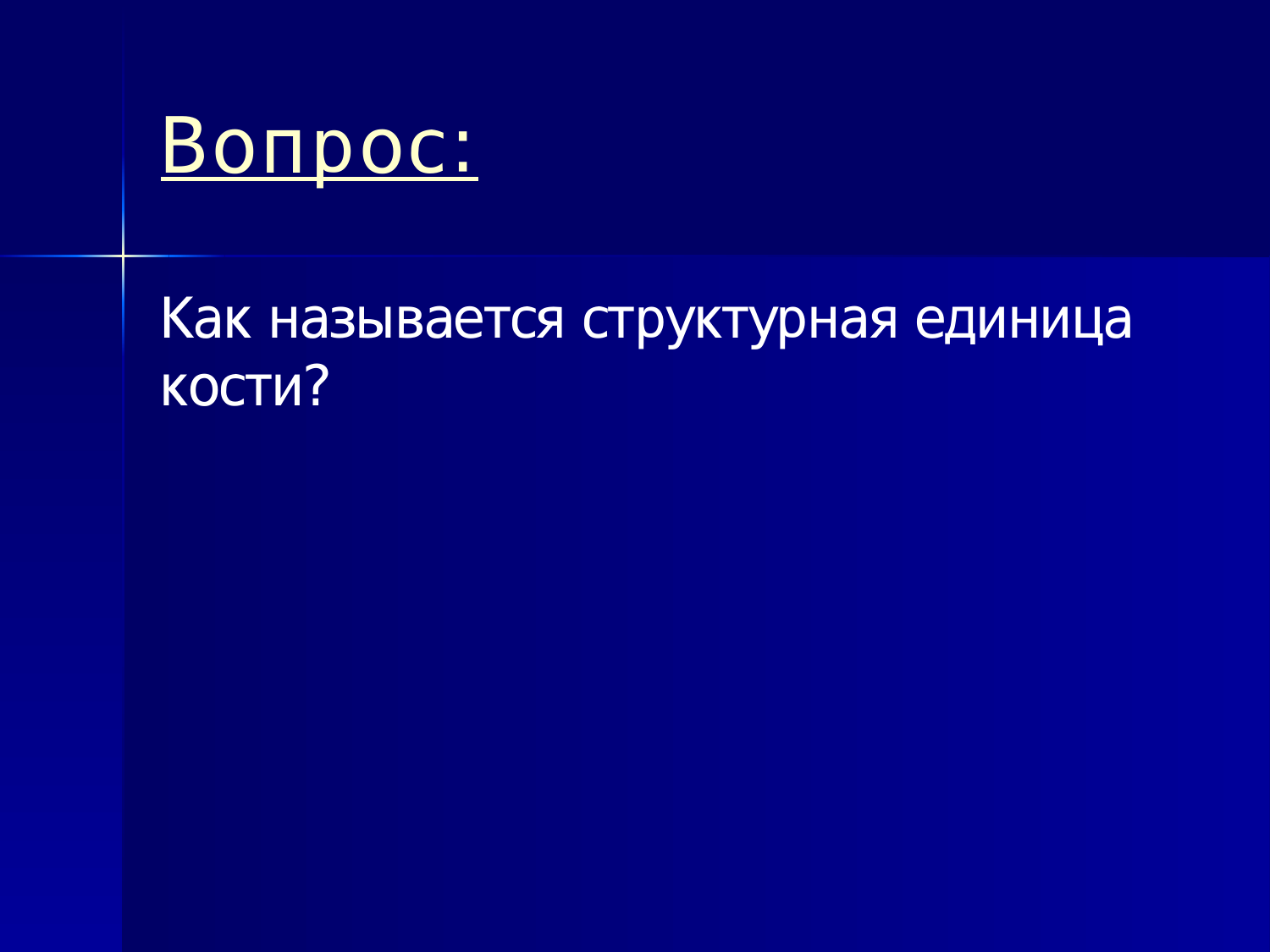

# Вопрос:
Как называется структурная единица кости?